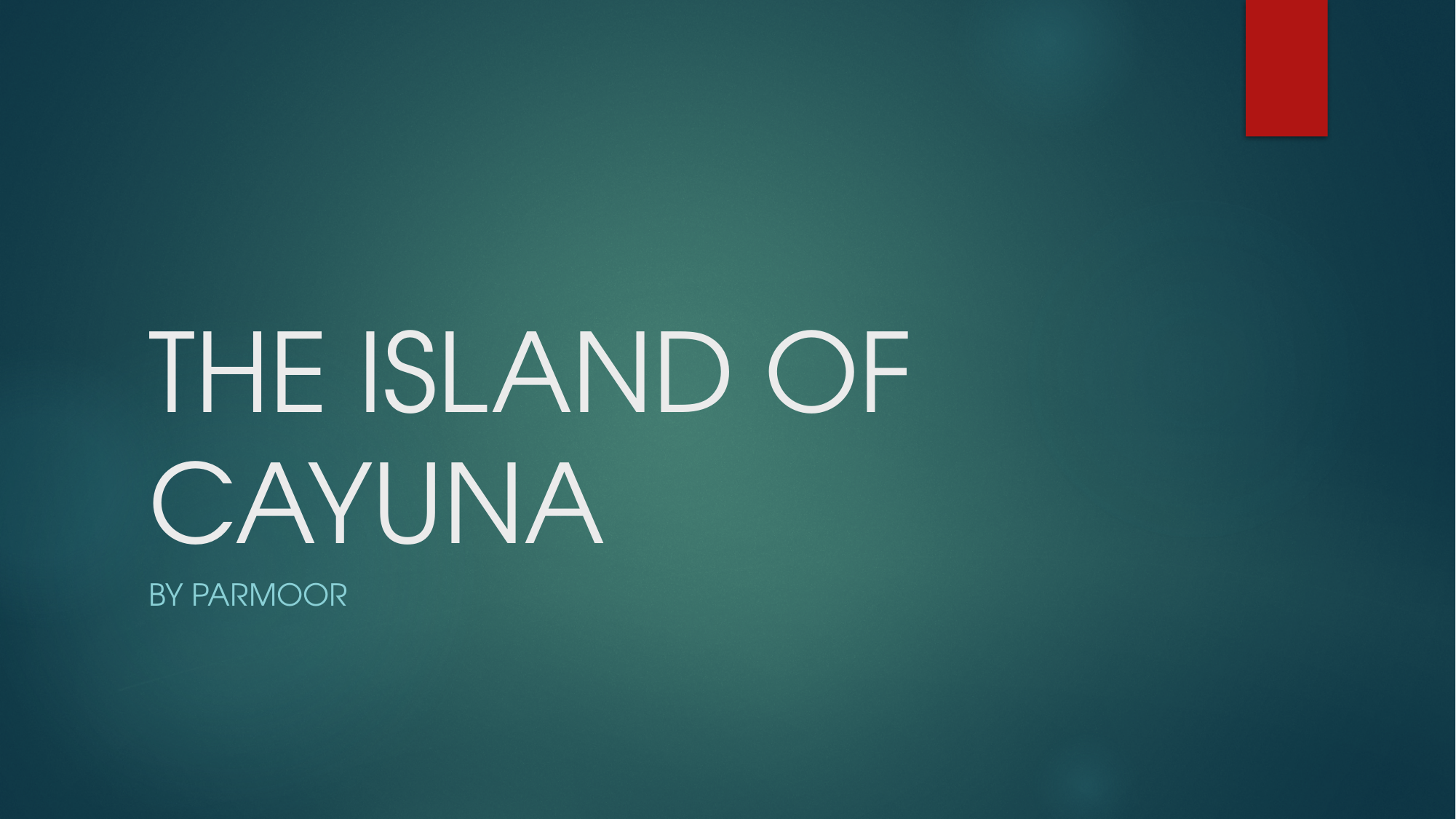

# THE ISLAND OF CAYUNA
By parmoor